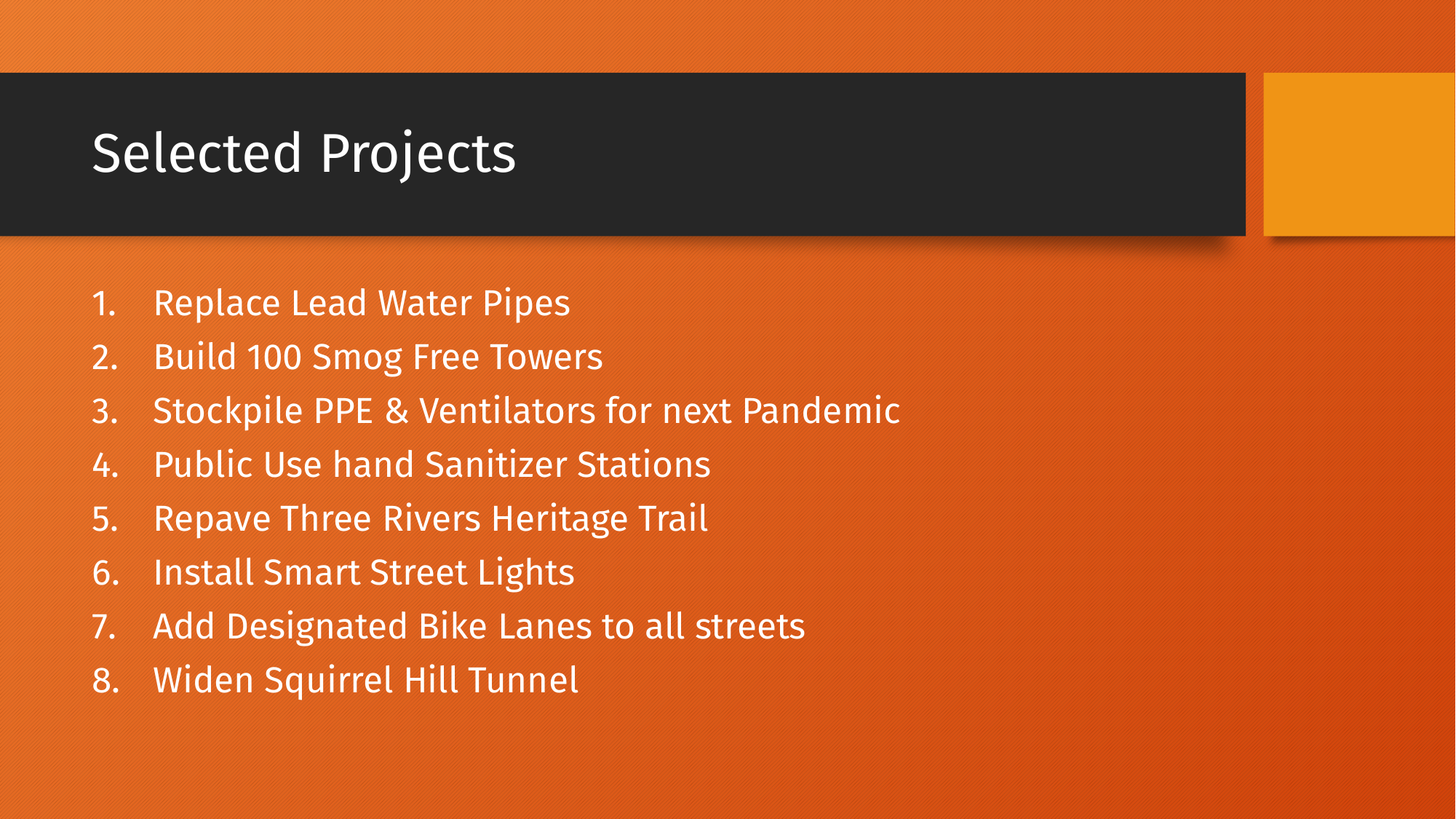

# Selected Projects
Replace Lead Water Pipes
Build 100 Smog Free Towers
Stockpile PPE & Ventilators for next Pandemic
Public Use hand Sanitizer Stations
Repave Three Rivers Heritage Trail
Install Smart Street Lights
Add Designated Bike Lanes to all streets
Widen Squirrel Hill Tunnel